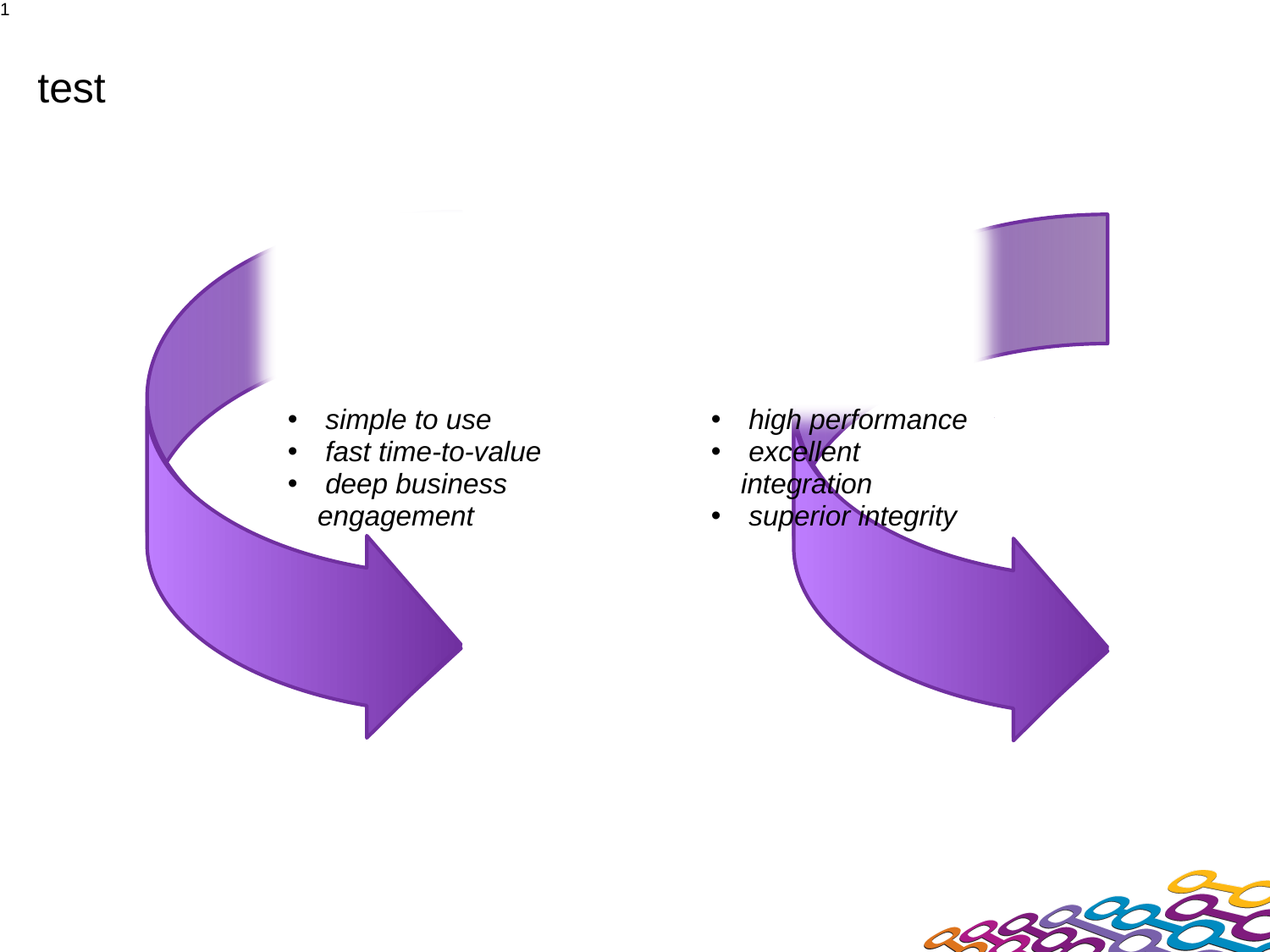

1
test

 simple to use
 fast time-to-value
 deep business engagement
 high performance
 excellent integration
 superior integrity